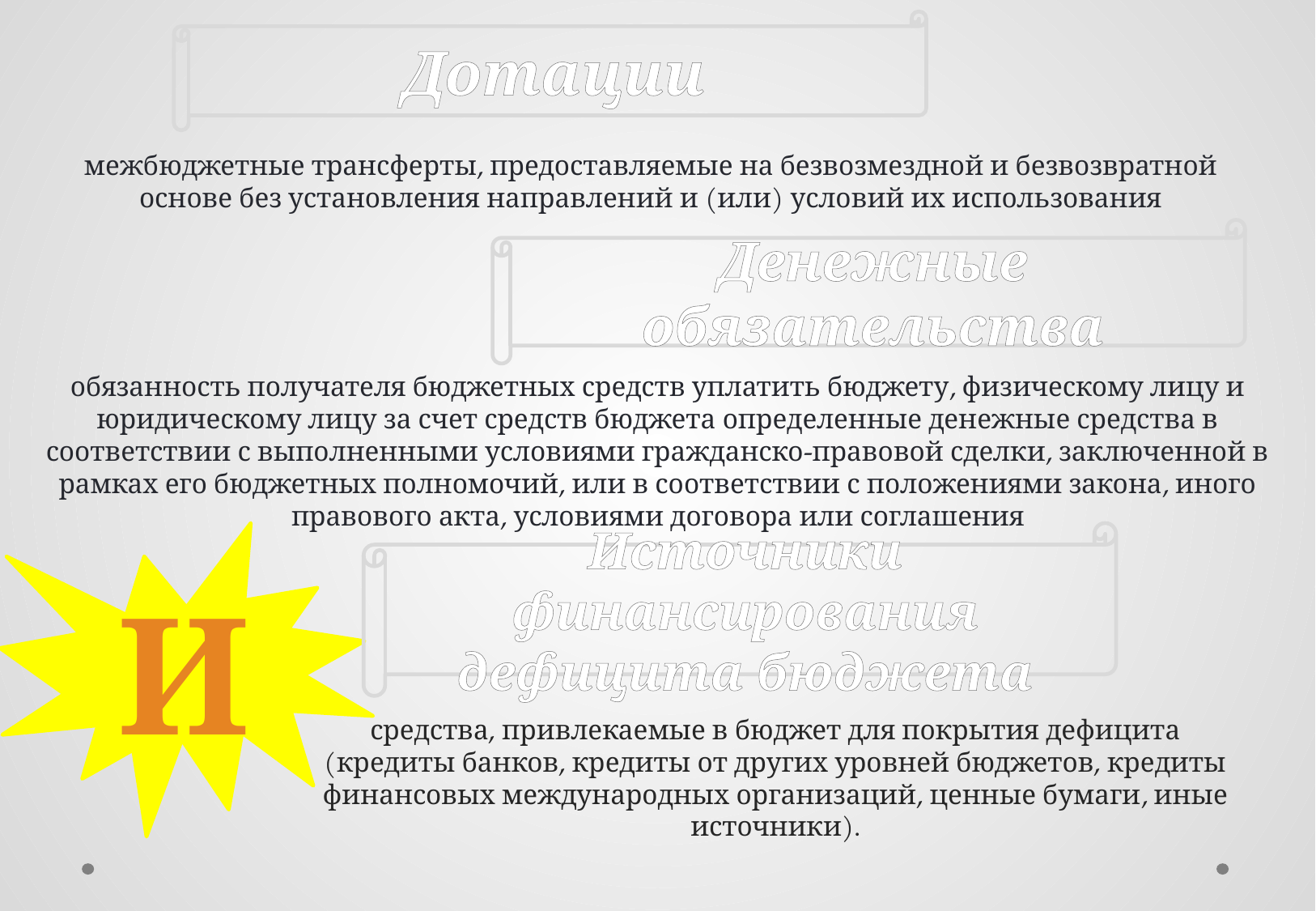

Дотации
межбюджетные трансферты, предоставляемые на безвозмездной и безвозвратной основе без установления направлений и (или) условий их использования
Денежные обязательства
обязанность получателя бюджетных средств уплатить бюджету, физическому лицу и юридическому лицу за счет средств бюджета определенные денежные средства в соответствии с выполненными условиями гражданско-правовой сделки, заключенной в рамках его бюджетных полномочий, или в соответствии с положениями закона, иного правового акта, условиями договора или соглашения
И
Источники финансирования дефицита бюджета
средства, привлекаемые в бюджет для покрытия дефицита (кредиты банков, кредиты от других уровней бюджетов, кредиты финансовых международных организаций, ценные бумаги, иные источники).